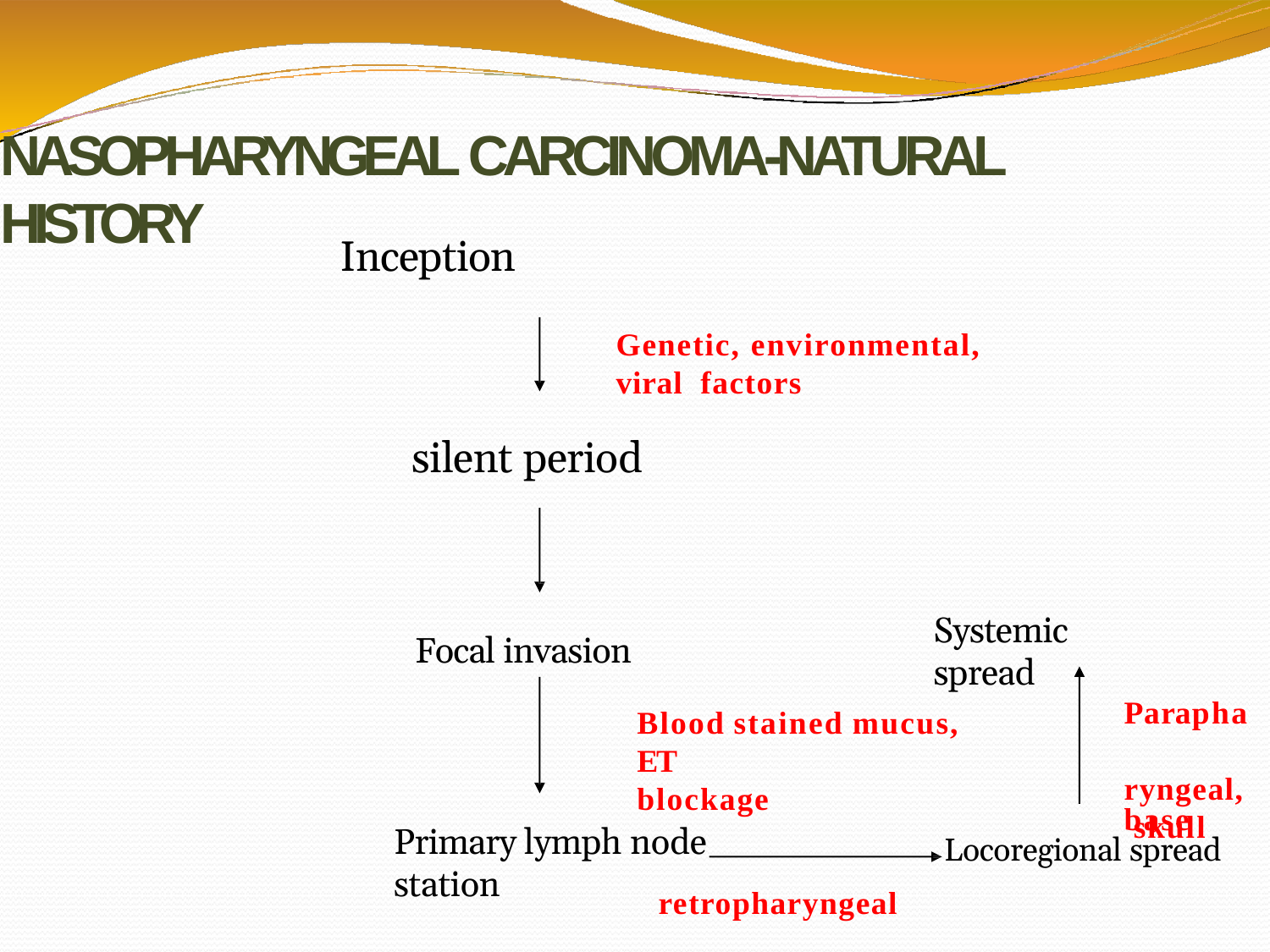

# NASOPHARYNGEAL CARCINOMA-NATURAL HISTORY
Inception

Genetic, environmental, viral  factors

silent period

Systemic spread
Focal invasion

Parapha  ryngeal,  skull
Blood stained mucus, ET
blockage
base
Locoregional spread
Primary lymph node

station
retropharyngeal